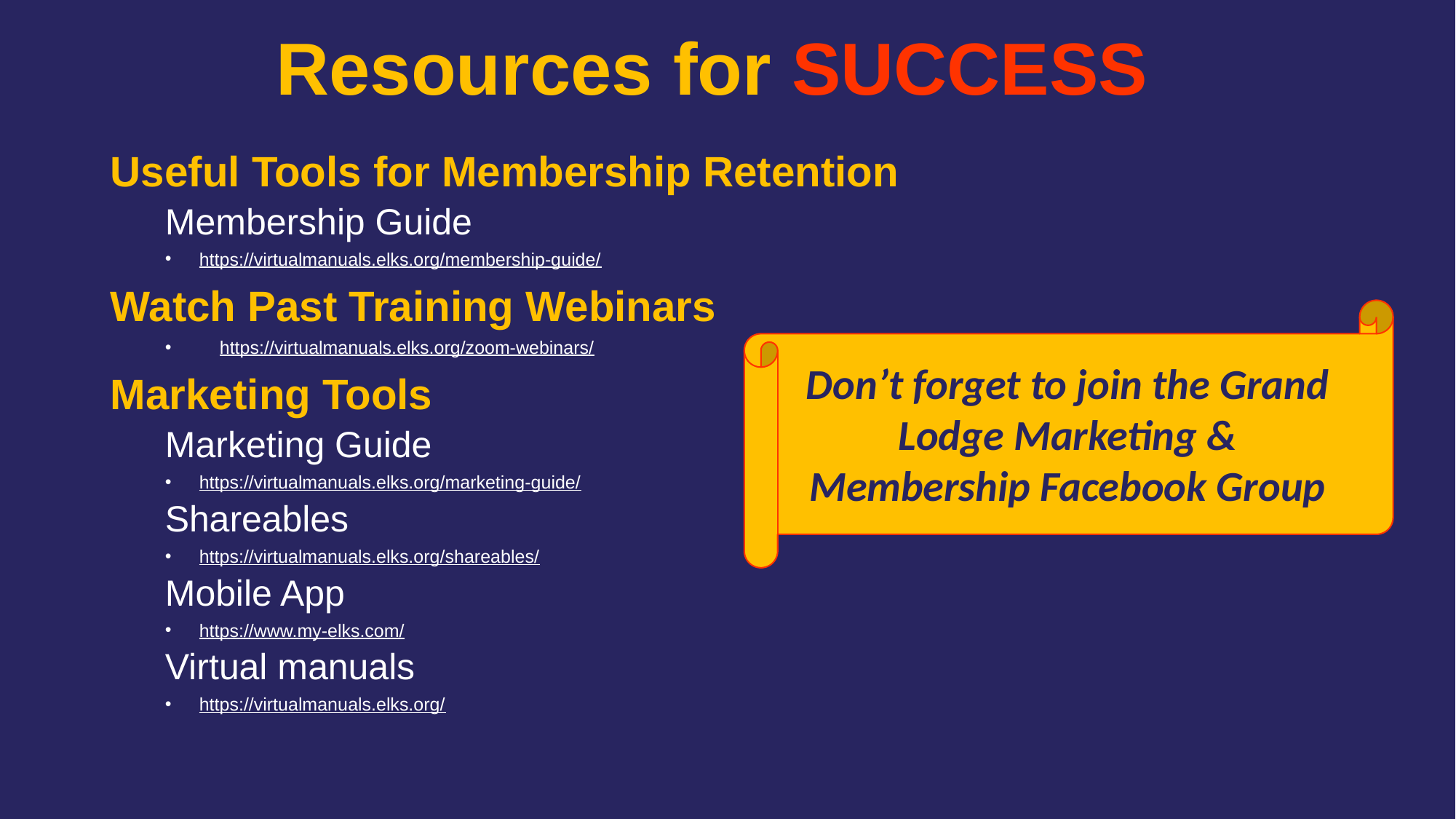

Resources for SUCCESS
Useful Tools for Membership Retention
Membership Guide
https://virtualmanuals.elks.org/membership-guide/
Watch Past Training Webinars
https://virtualmanuals.elks.org/zoom-webinars/
Marketing Tools
Marketing Guide
https://virtualmanuals.elks.org/marketing-guide/
Shareables
https://virtualmanuals.elks.org/shareables/
Mobile App
https://www.my-elks.com/
Virtual manuals
https://virtualmanuals.elks.org/

Don’t forget to join the Grand Lodge Marketing & Membership Facebook Group